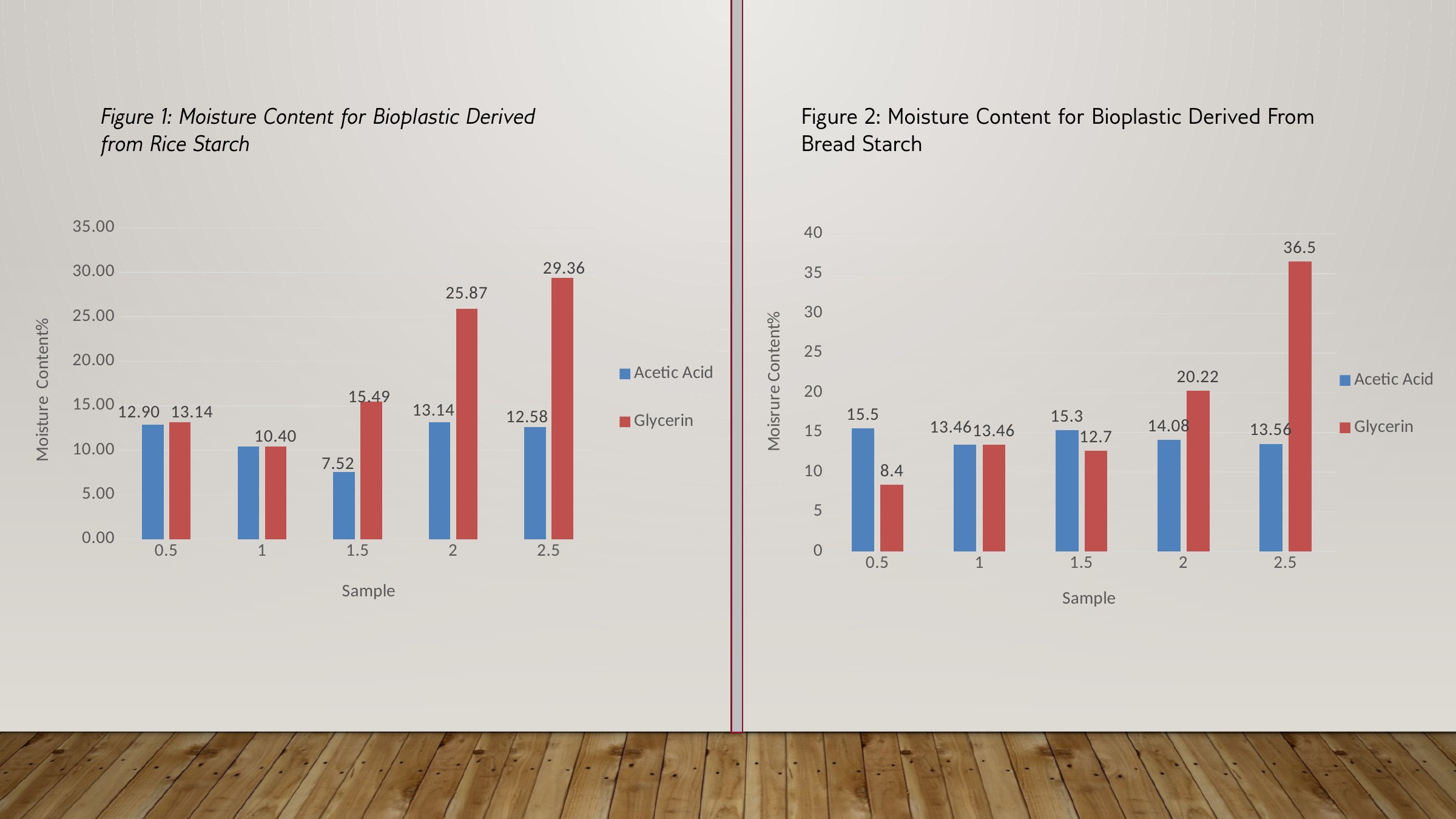

Figure 2: Moisture Content for Bioplastic Derived From Bread Starch
Figure 1: Moisture Content for Bioplastic Derived from Rice Starch

### Chart

| Category |  |  |
|---|---|---|
| 0.5 | 15.5 | 8.4 |
| 1 | 13.46 | 13.46 |
| 1.5 | 15.3 | 12.7 |
| 2 | 14.08 | 20.22 |
| 2.5 | 13.56 | 36.5 |

### Chart

| Category |  |  |
|---|---|---|
| 0.5 | 12.903225806451612 | 13.138686131386873 |
| 1 | 10.399999999999999 | 10.399999999999999 |
| 1.5 | 7.518796992481209 | 15.492957746478869 |
| 2 | 13.138686131386873 | 25.87412587412587 |
| 2.5 | 12.578616352201252 | 29.357798165137616 |